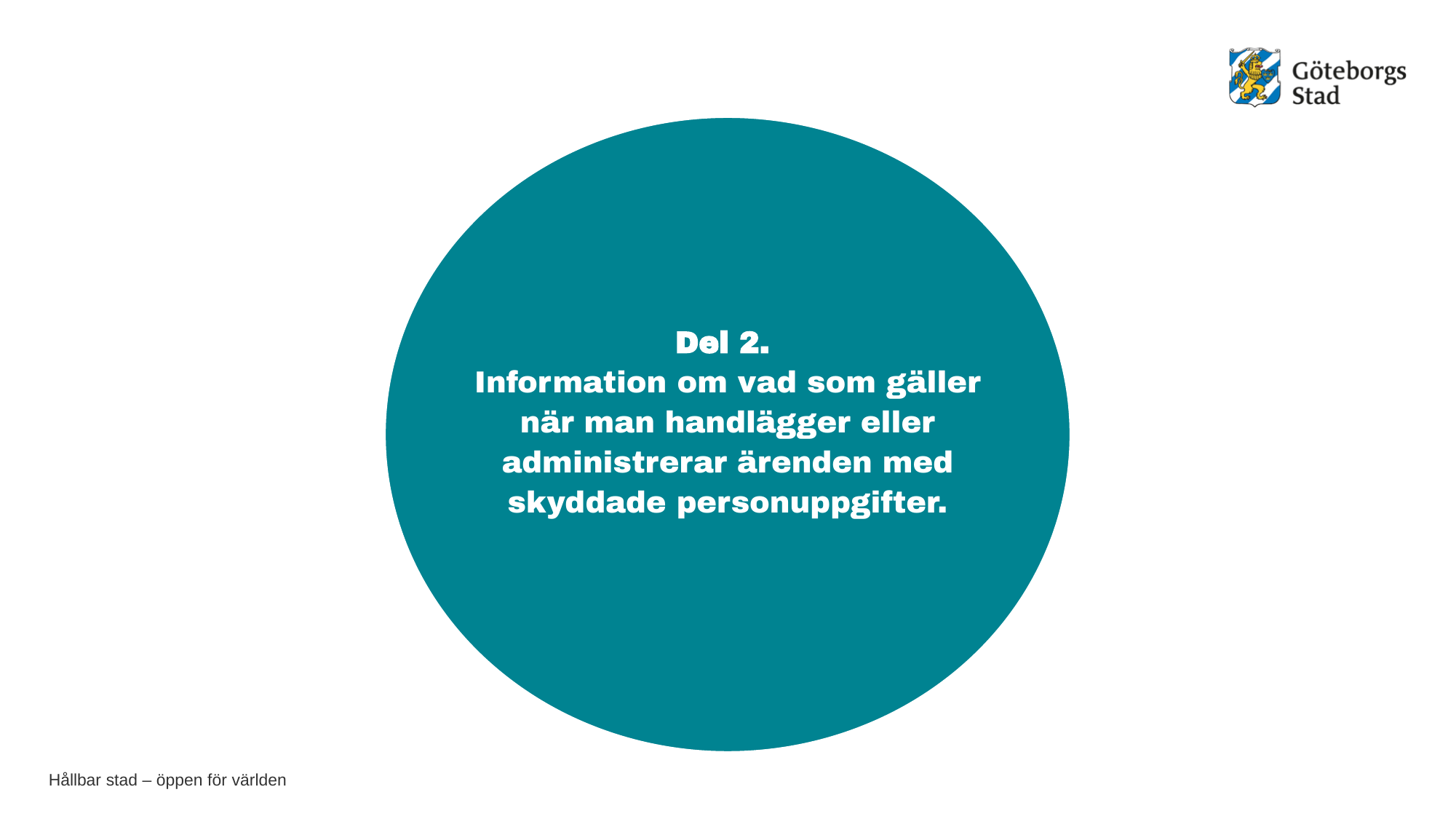

Del 2.
Information om vad som gäller när man handlägger eller administrerar ärenden med skyddade personuppgifter.